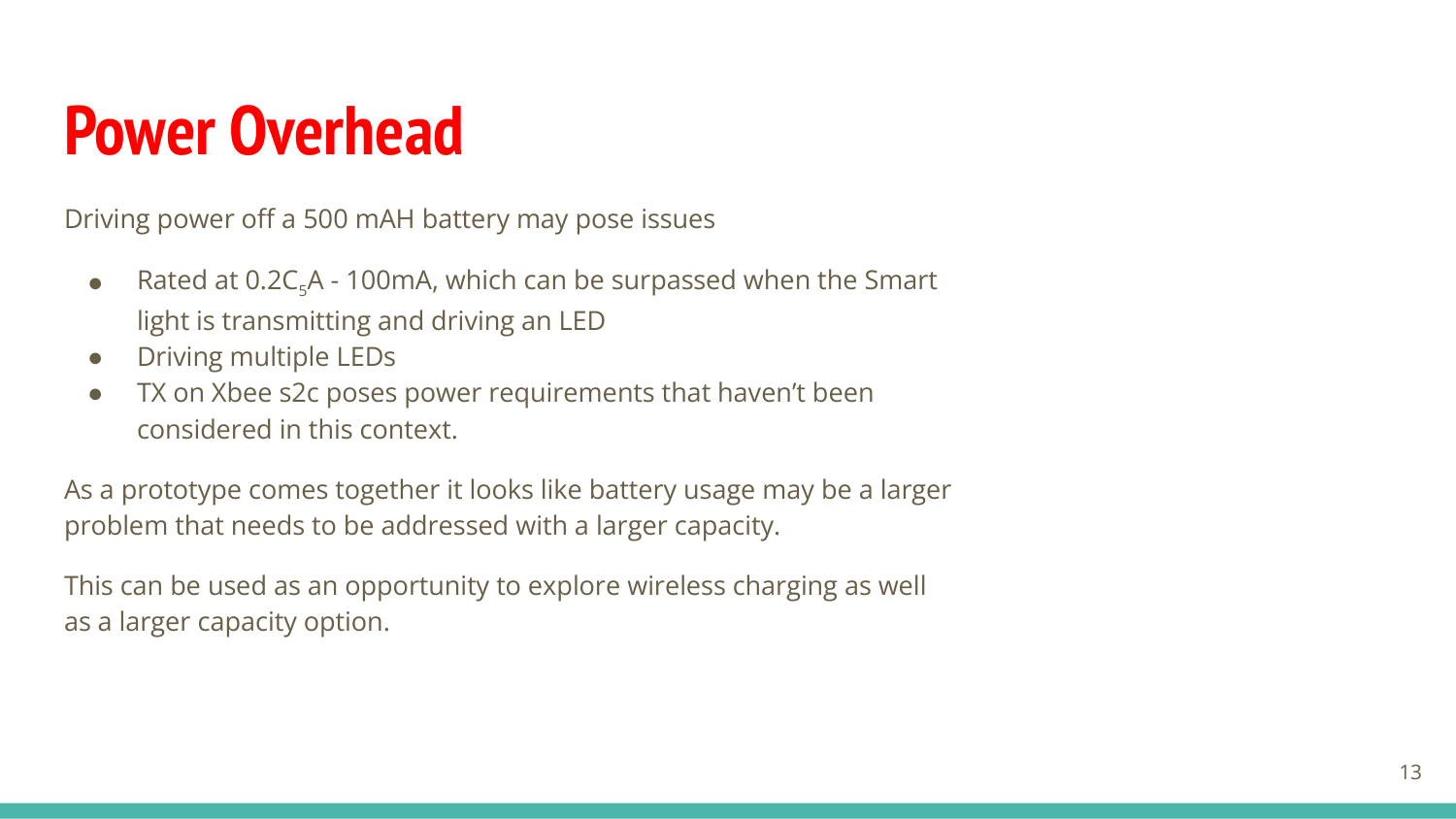

# Power Overhead
Driving power off a 500 mAH battery may pose issues
Rated at 0.2C5A - 100mA, which can be surpassed when the Smart light is transmitting and driving an LED
Driving multiple LEDs
TX on Xbee s2c poses power requirements that haven’t been considered in this context.
As a prototype comes together it looks like battery usage may be a larger problem that needs to be addressed with a larger capacity.
This can be used as an opportunity to explore wireless charging as well as a larger capacity option.

13